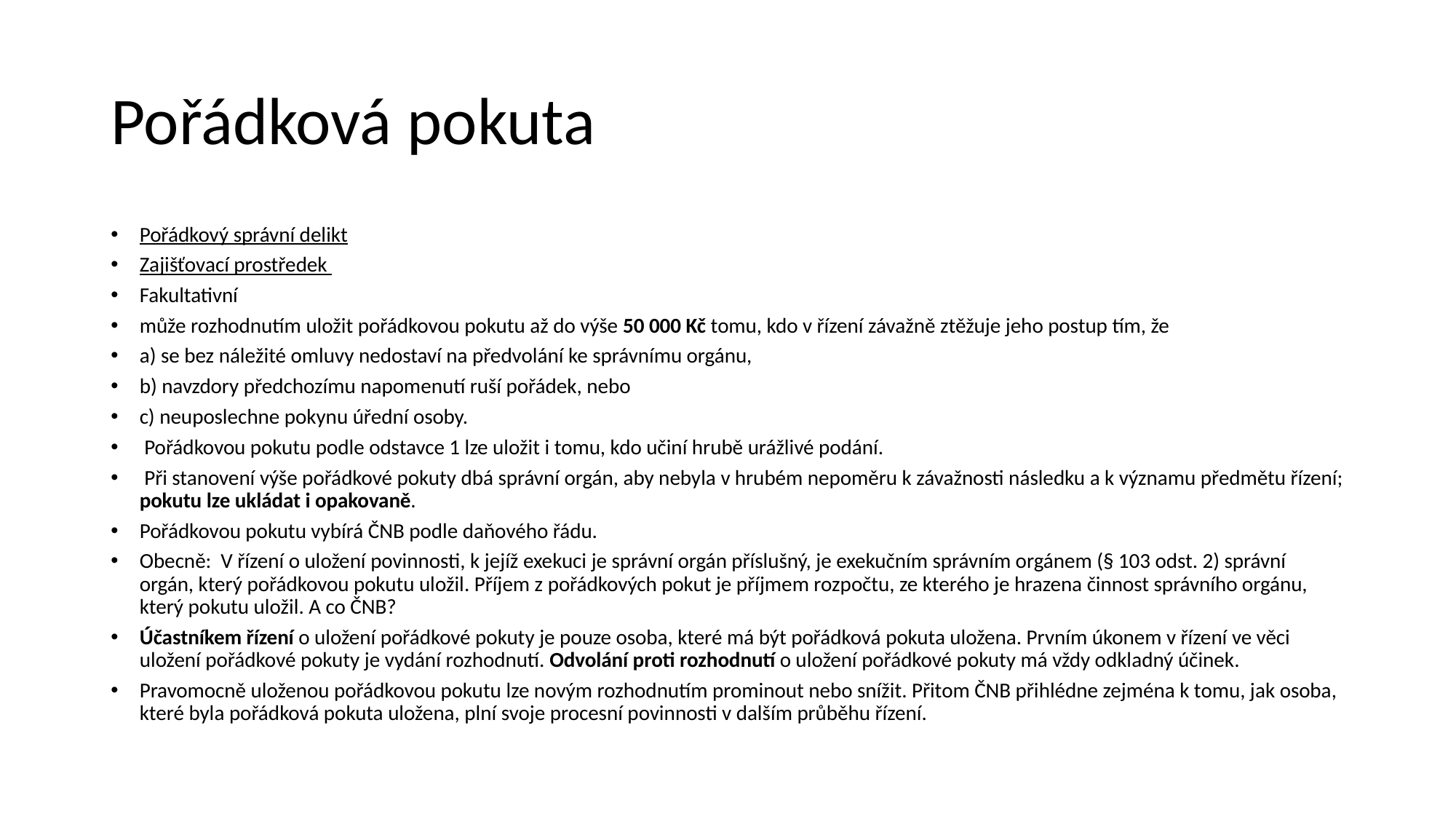

# Pořádková pokuta
Pořádkový správní delikt
Zajišťovací prostředek
Fakultativní
může rozhodnutím uložit pořádkovou pokutu až do výše 50 000 Kč tomu, kdo v řízení závažně ztěžuje jeho postup tím, že
a) se bez náležité omluvy nedostaví na předvolání ke správnímu orgánu,
b) navzdory předchozímu napomenutí ruší pořádek, nebo
c) neuposlechne pokynu úřední osoby.
 Pořádkovou pokutu podle odstavce 1 lze uložit i tomu, kdo učiní hrubě urážlivé podání.
 Při stanovení výše pořádkové pokuty dbá správní orgán, aby nebyla v hrubém nepoměru k závažnosti následku a k významu předmětu řízení; pokutu lze ukládat i opakovaně.
Pořádkovou pokutu vybírá ČNB podle daňového řádu.
Obecně:  V řízení o uložení povinnosti, k jejíž exekuci je správní orgán příslušný, je exekučním správním orgánem (§ 103 odst. 2) správní orgán, který pořádkovou pokutu uložil. Příjem z pořádkových pokut je příjmem rozpočtu, ze kterého je hrazena činnost správního orgánu, který pokutu uložil. A co ČNB?
Účastníkem řízení o uložení pořádkové pokuty je pouze osoba, které má být pořádková pokuta uložena. Prvním úkonem v řízení ve věci uložení pořádkové pokuty je vydání rozhodnutí. Odvolání proti rozhodnutí o uložení pořádkové pokuty má vždy odkladný účinek.
Pravomocně uloženou pořádkovou pokutu lze novým rozhodnutím prominout nebo snížit. Přitom ČNB přihlédne zejména k tomu, jak osoba, které byla pořádková pokuta uložena, plní svoje procesní povinnosti v dalším průběhu řízení.